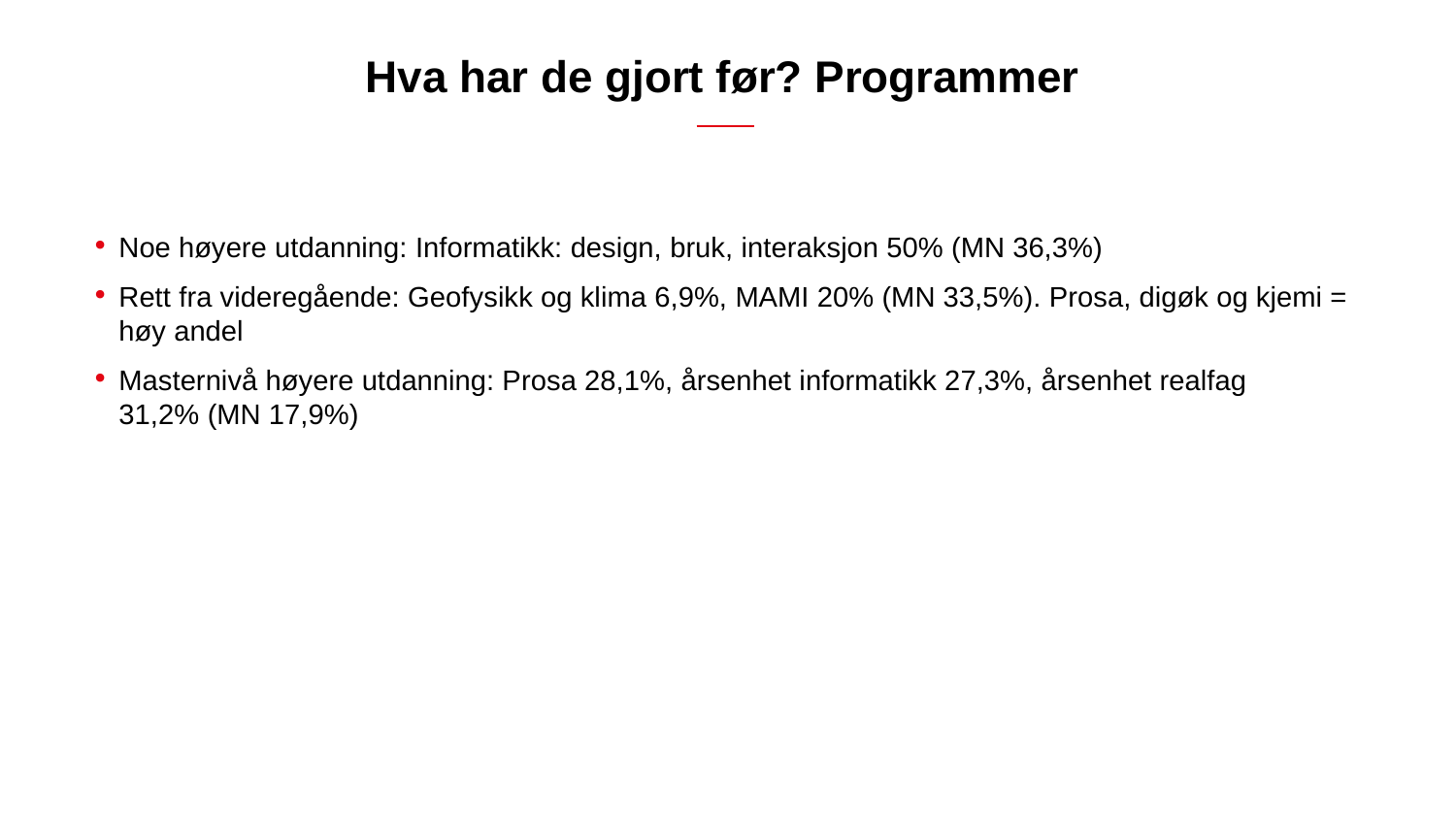

# Hva har de gjort før? Programmer
Noe høyere utdanning: Informatikk: design, bruk, interaksjon 50% (MN 36,3%)
Rett fra videregående: Geofysikk og klima 6,9%, MAMI 20% (MN 33,5%). Prosa, digøk og kjemi = høy andel
Masternivå høyere utdanning: Prosa 28,1%, årsenhet informatikk 27,3%, årsenhet realfag 31,2% (MN 17,9%)